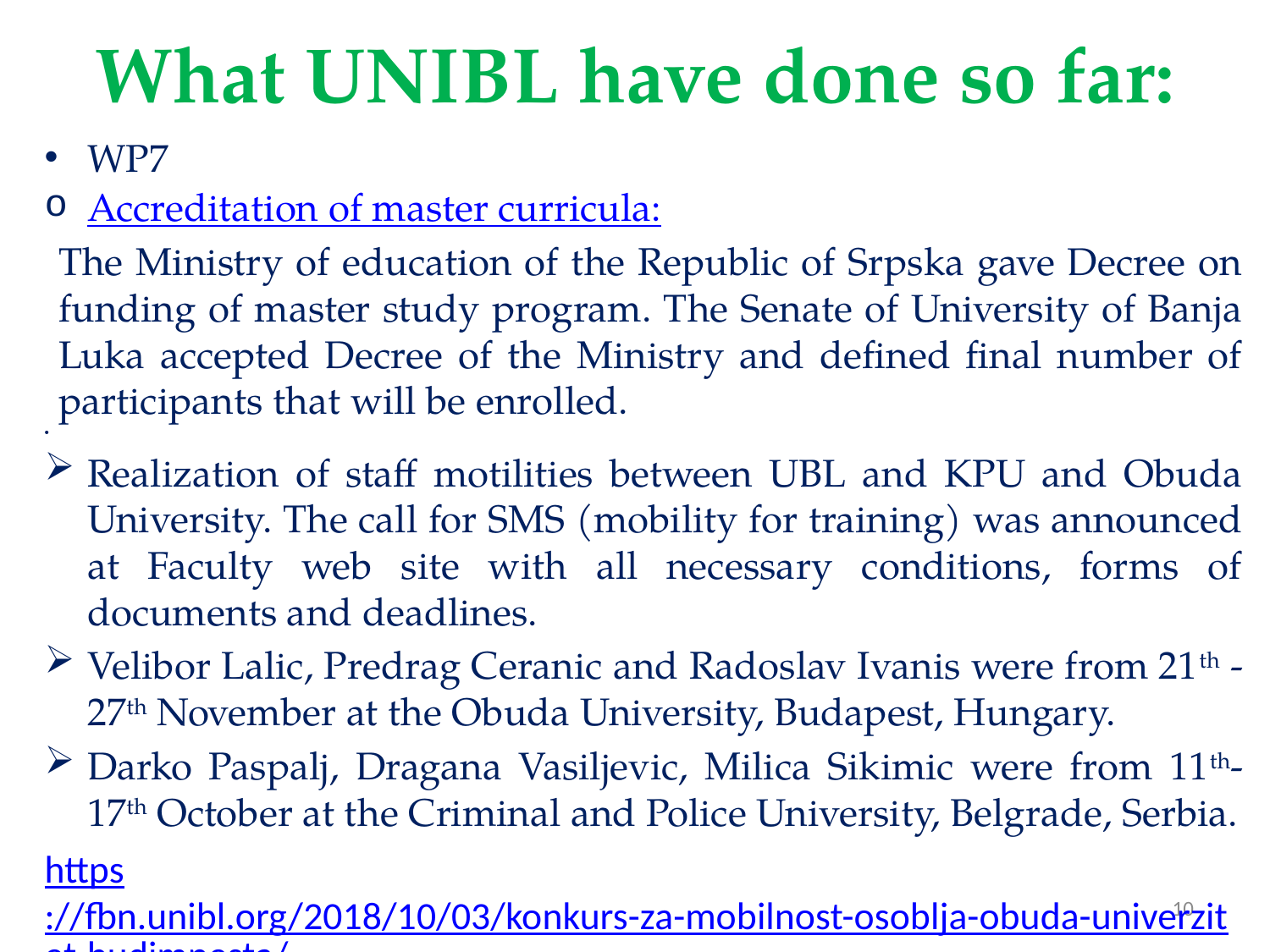

# What UNIBL have done so far:
WP7
Accreditation of master curricula:
The Ministry of education of the Republic of Srpska gave Decree on funding of master study program. The Senate of University of Banja Luka accepted Decree of the Ministry and defined final number of participants that will be enrolled.

Realization of staff motilities between UBL and KPU and Obuda University. The call for SMS (mobility for training) was announced at Faculty web site with all necessary conditions, forms of documents and deadlines.
Velibor Lalic, Predrag Ceranic and Radoslav Ivanis were from 21th -27th November at the Obuda University, Budapest, Hungary.
Darko Paspalj, Dragana Vasiljevic, Milica Sikimic were from 11th-17th October at the Criminal and Police University, Belgrade, Serbia.
https://fbn.unibl.org/2018/10/03/konkurs-za-mobilnost-osoblja-obuda-univerzitet-budimpesta/

10